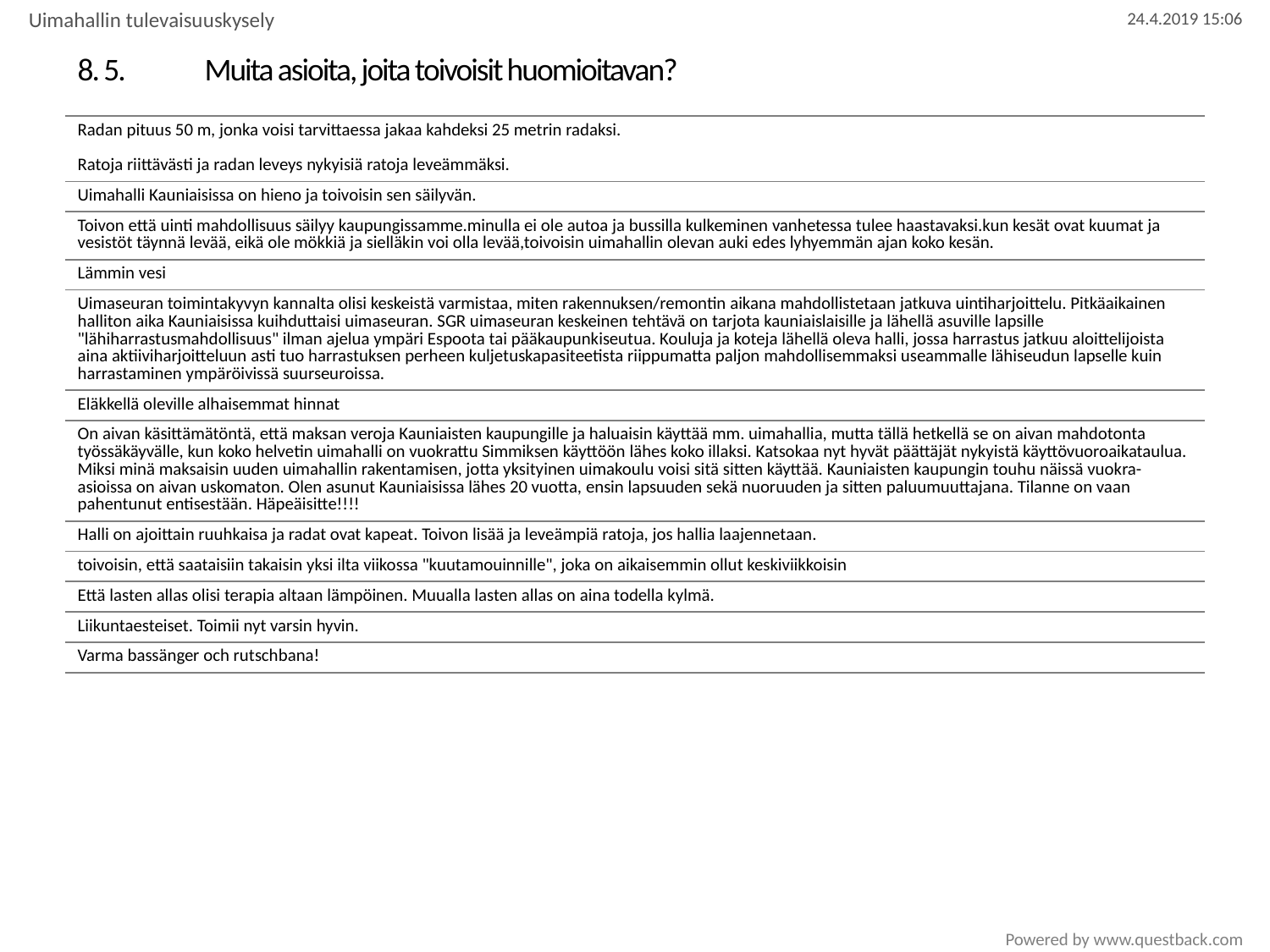

Uimahallin tulevaisuuskysely
# 8. 5.	Muita asioita, joita toivoisit huomioitavan?
| Radan pituus 50 m, jonka voisi tarvittaessa jakaa kahdeksi 25 metrin radaksi. Ratoja riittävästi ja radan leveys nykyisiä ratoja leveämmäksi. |
| --- |
| Uimahalli Kauniaisissa on hieno ja toivoisin sen säilyvän. |
| Toivon että uinti mahdollisuus säilyy kaupungissamme.minulla ei ole autoa ja bussilla kulkeminen vanhetessa tulee haastavaksi.kun kesät ovat kuumat ja vesistöt täynnä levää, eikä ole mökkiä ja sielläkin voi olla levää,toivoisin uimahallin olevan auki edes lyhyemmän ajan koko kesän. |
| Lämmin vesi |
| Uimaseuran toimintakyvyn kannalta olisi keskeistä varmistaa, miten rakennuksen/remontin aikana mahdollistetaan jatkuva uintiharjoittelu. Pitkäaikainen halliton aika Kauniaisissa kuihduttaisi uimaseuran. SGR uimaseuran keskeinen tehtävä on tarjota kauniaislaisille ja lähellä asuville lapsille "lähiharrastusmahdollisuus" ilman ajelua ympäri Espoota tai pääkaupunkiseutua. Kouluja ja koteja lähellä oleva halli, jossa harrastus jatkuu aloittelijoista aina aktiiviharjoitteluun asti tuo harrastuksen perheen kuljetuskapasiteetista riippumatta paljon mahdollisemmaksi useammalle lähiseudun lapselle kuin harrastaminen ympäröivissä suurseuroissa. |
| Eläkkellä oleville alhaisemmat hinnat |
| On aivan käsittämätöntä, että maksan veroja Kauniaisten kaupungille ja haluaisin käyttää mm. uimahallia, mutta tällä hetkellä se on aivan mahdotonta työssäkäyvälle, kun koko helvetin uimahalli on vuokrattu Simmiksen käyttöön lähes koko illaksi. Katsokaa nyt hyvät päättäjät nykyistä käyttövuoroaikataulua. Miksi minä maksaisin uuden uimahallin rakentamisen, jotta yksityinen uimakoulu voisi sitä sitten käyttää. Kauniaisten kaupungin touhu näissä vuokra-asioissa on aivan uskomaton. Olen asunut Kauniaisissa lähes 20 vuotta, ensin lapsuuden sekä nuoruuden ja sitten paluumuuttajana. Tilanne on vaan pahentunut entisestään. Häpeäisitte!!!! |
| Halli on ajoittain ruuhkaisa ja radat ovat kapeat. Toivon lisää ja leveämpiä ratoja, jos hallia laajennetaan. |
| toivoisin, että saataisiin takaisin yksi ilta viikossa "kuutamouinnille", joka on aikaisemmin ollut keskiviikkoisin |
| Että lasten allas olisi terapia altaan lämpöinen. Muualla lasten allas on aina todella kylmä. |
| Liikuntaesteiset. Toimii nyt varsin hyvin. |
| Varma bassänger och rutschbana! |